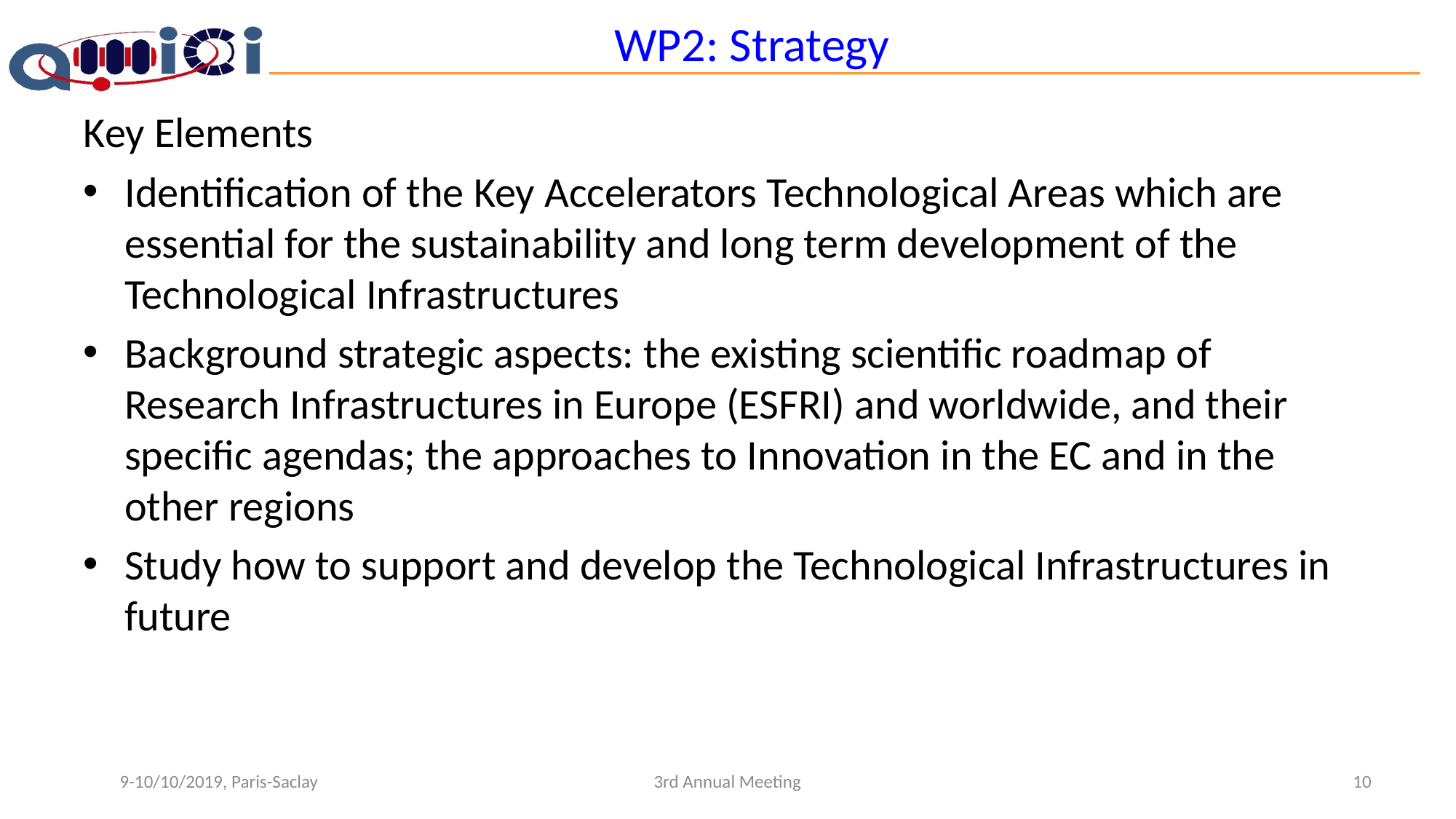

# WP2: Strategy
Key Elements
Identification of the Key Accelerators Technological Areas which are essential for the sustainability and long term development of the Technological Infrastructures
Background strategic aspects: the existing scientific roadmap of Research Infrastructures in Europe (ESFRI) and worldwide, and their specific agendas; the approaches to Innovation in the EC and in the other regions
Study how to support and develop the Technological Infrastructures in future

9-10/10/2019, Paris-Saclay
3rd Annual Meeting
10